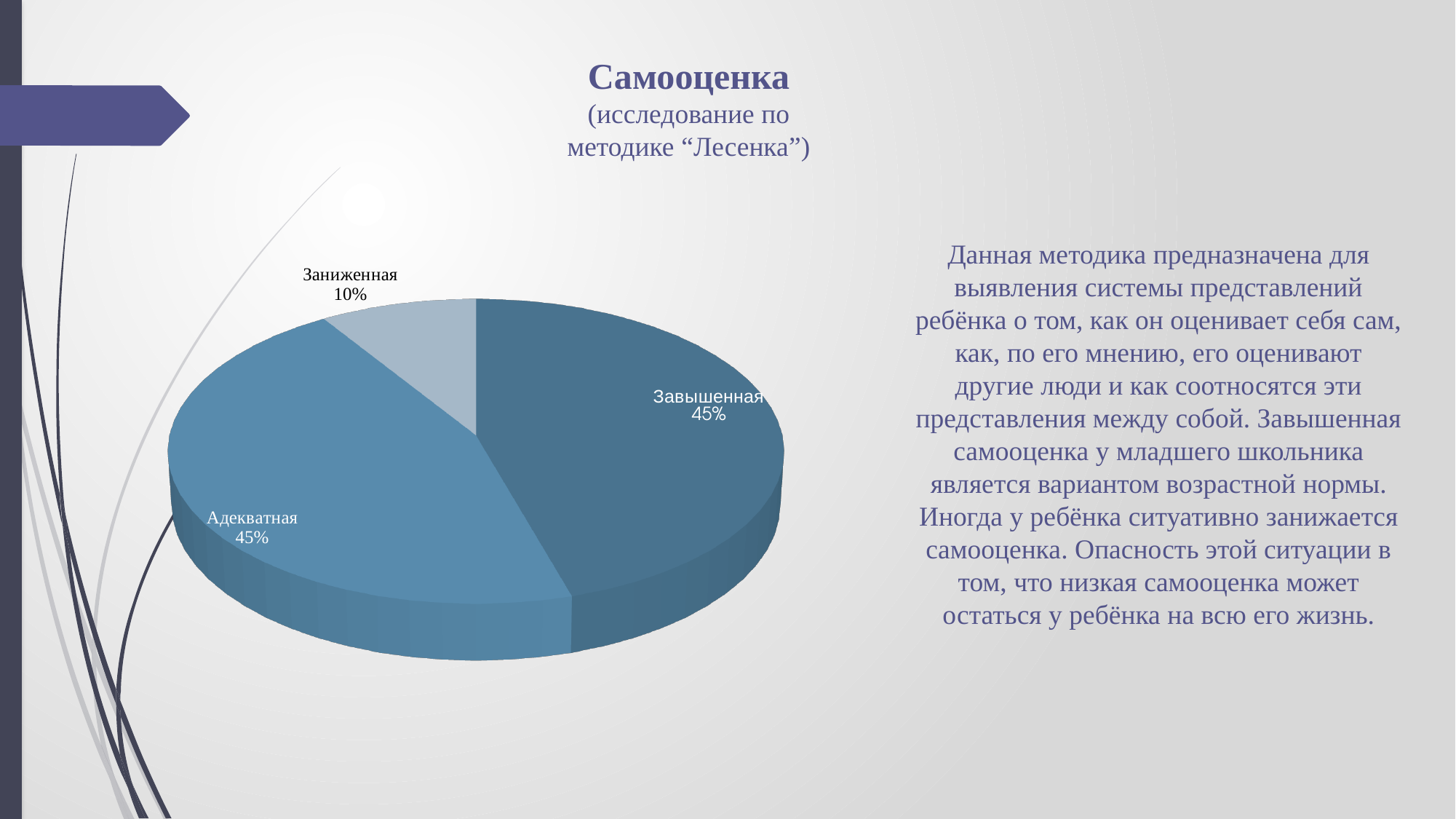

Самооценка (исследование по методике “Лесенка”)
Данная методика предназначена для выявления системы представлений ребёнка о том, как он оценивает себя сам, как, по его мнению, его оценивают другие люди и как соотносятся эти представления между собой. Завышенная самооценка у младшего школьника является вариантом возрастной нормы. Иногда у ребёнка ситуативно занижается самооценка. Опасность этой ситуации в том, что низкая самооценка может остаться у ребёнка на всю его жизнь.

[unsupported chart]